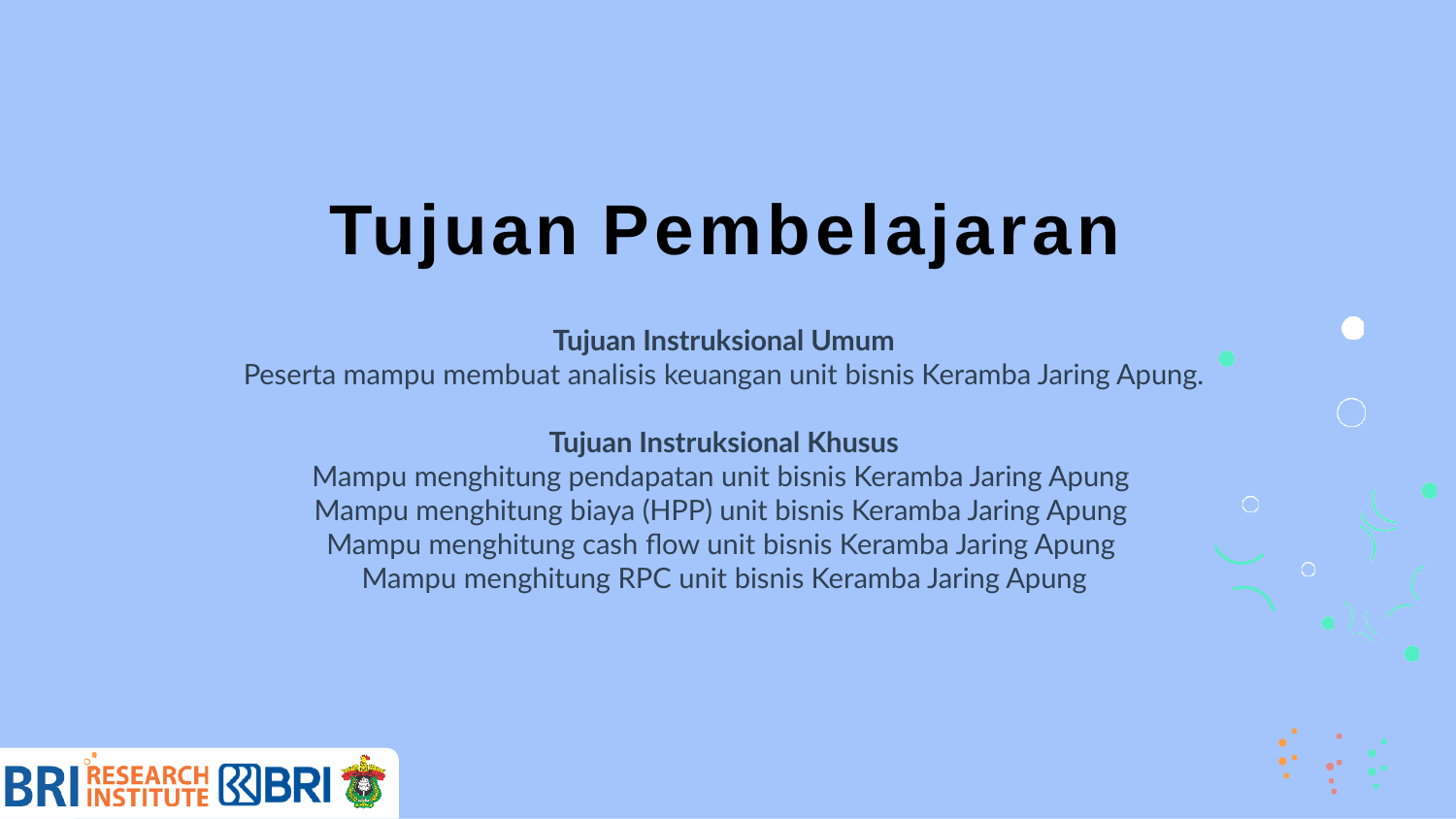

# Tujuan Pembelajaran

Tujuan Instruksional Umum
Peserta mampu membuat analisis keuangan unit bisnis Keramba Jaring Apung.

Tujuan Instruksional Khusus
Mampu menghitung pendapatan unit bisnis Keramba Jaring Apung  Mampu menghitung biaya (HPP) unit bisnis Keramba Jaring Apung  Mampu menghitung cash flow unit bisnis Keramba Jaring Apung  Mampu menghitung RPC unit bisnis Keramba Jaring Apung